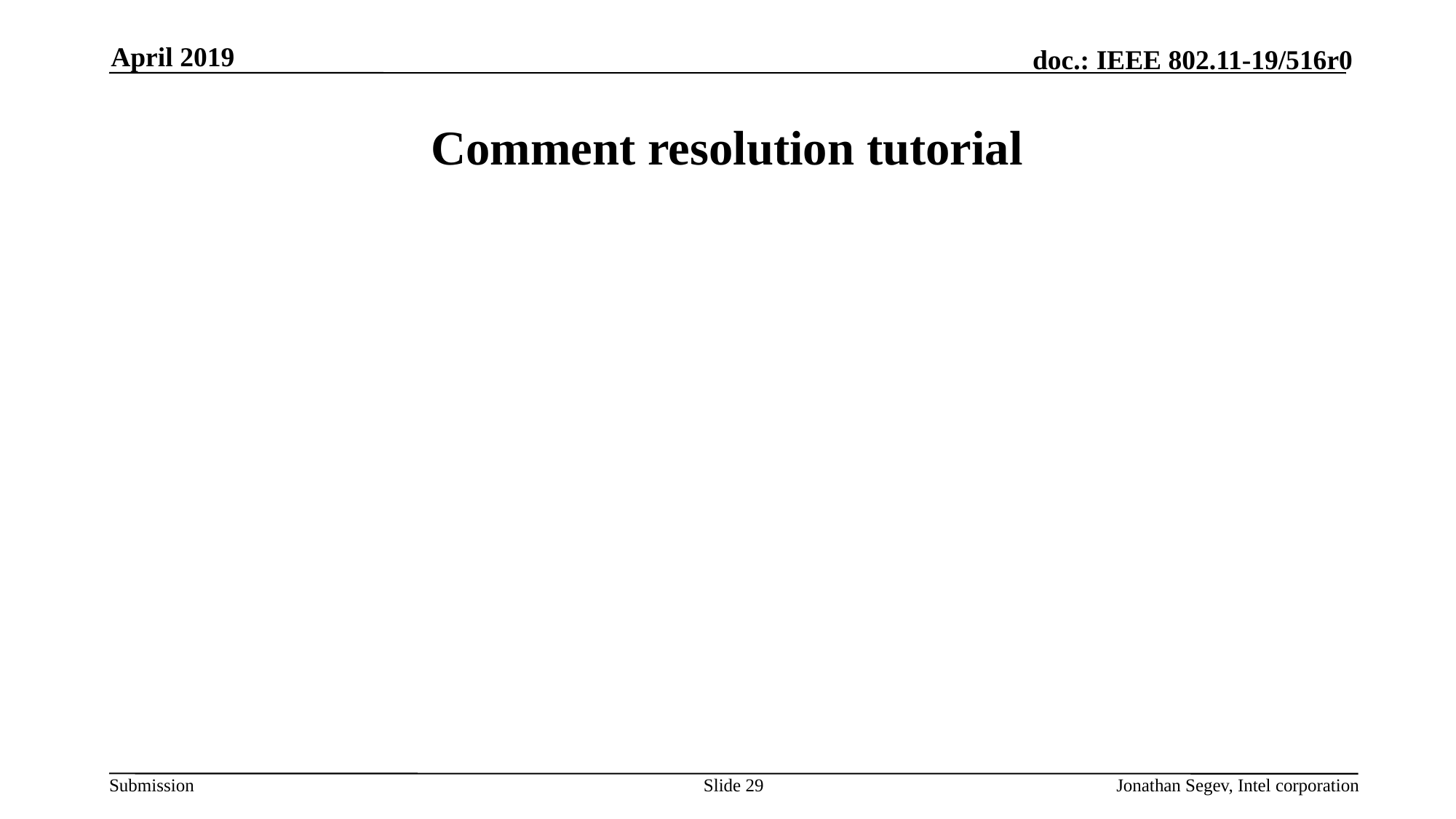

April 2019
# Comment resolution tutorial

Slide 29
Jonathan Segev, Intel corporation